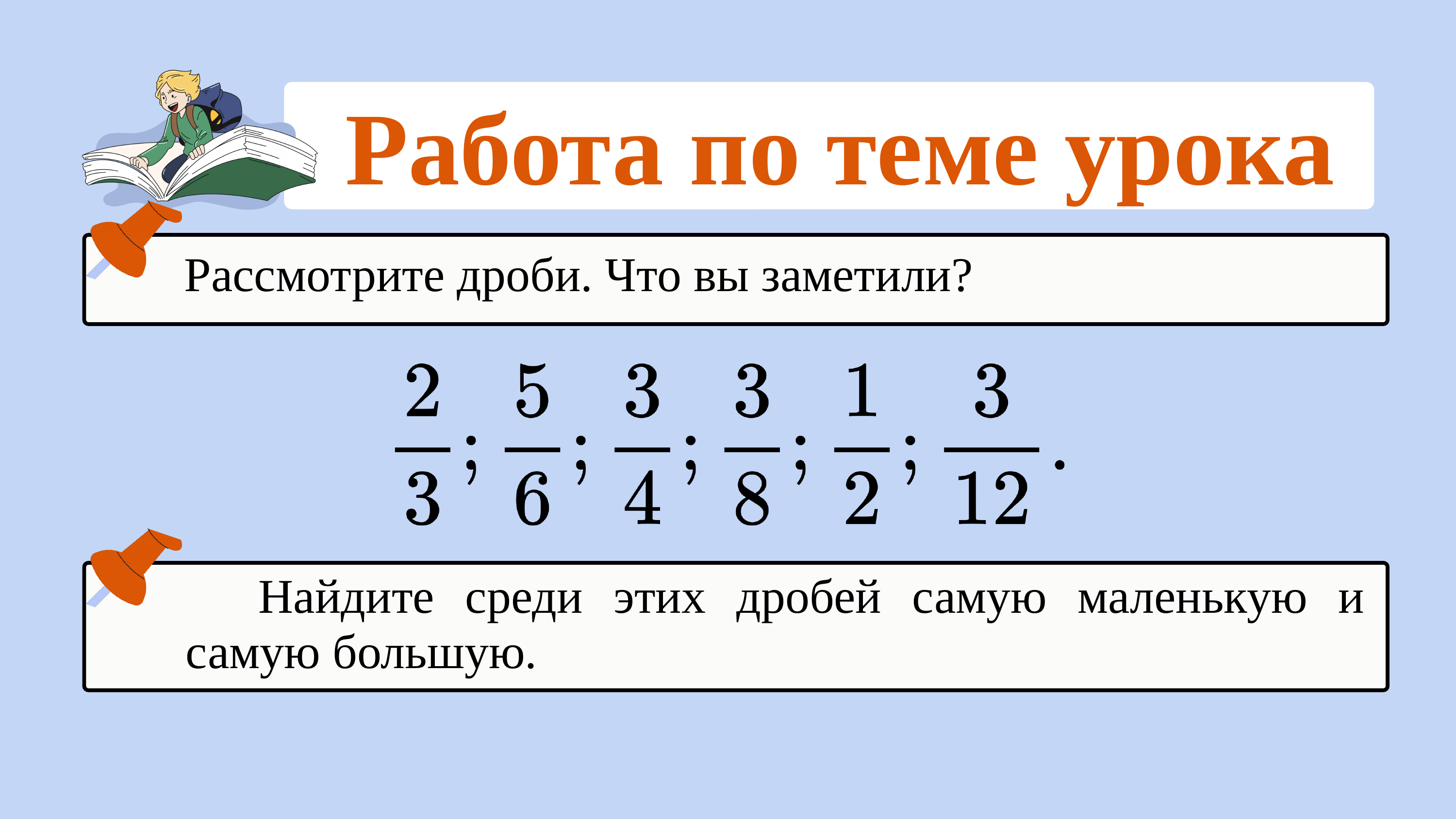

Работа по теме урока

Рассмотрите дроби. Что вы заметили?

	Найдите среди этих дробей самую маленькую и самую большую.